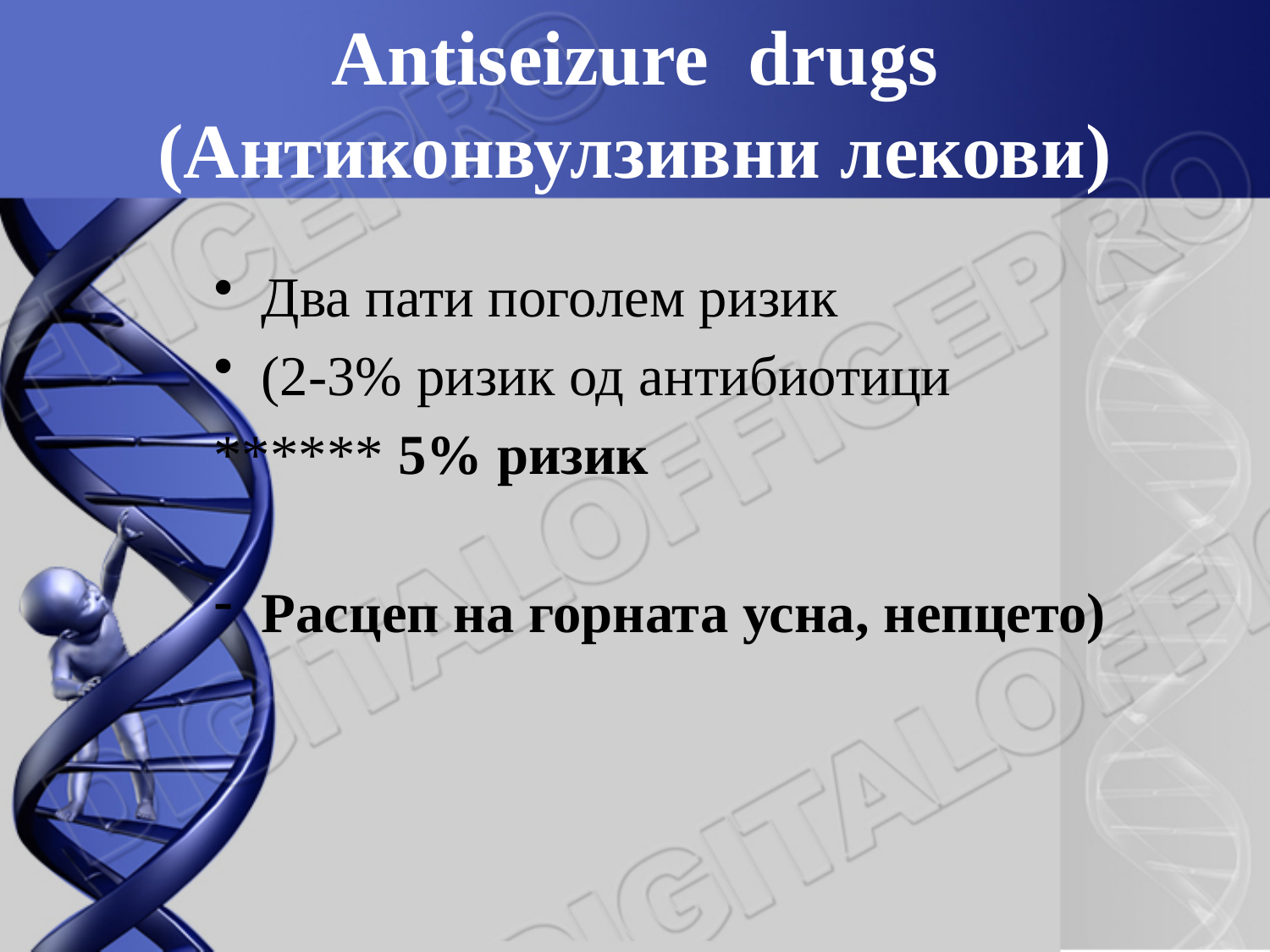

# Antiseizure  drugs (Антиконвулзивни лекови)
Два пати поголем ризик
(2-3% ризик од антибиотици
****** 5% ризик

Расцеп на горната усна, непцето)